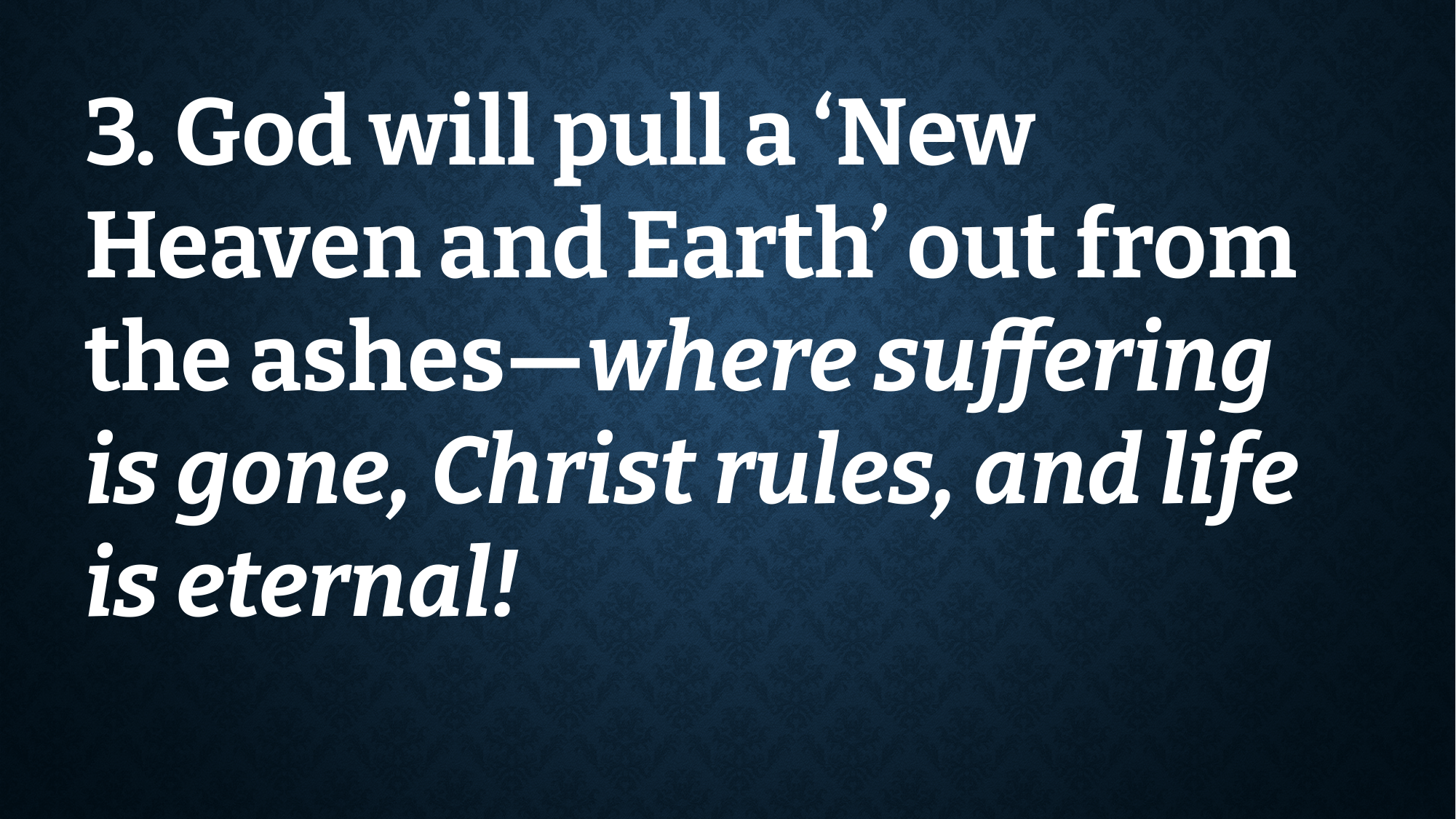

3. God will pull a ‘New Heaven and Earth’ out from the ashes—where suffering is gone, Christ rules, and life is eternal!